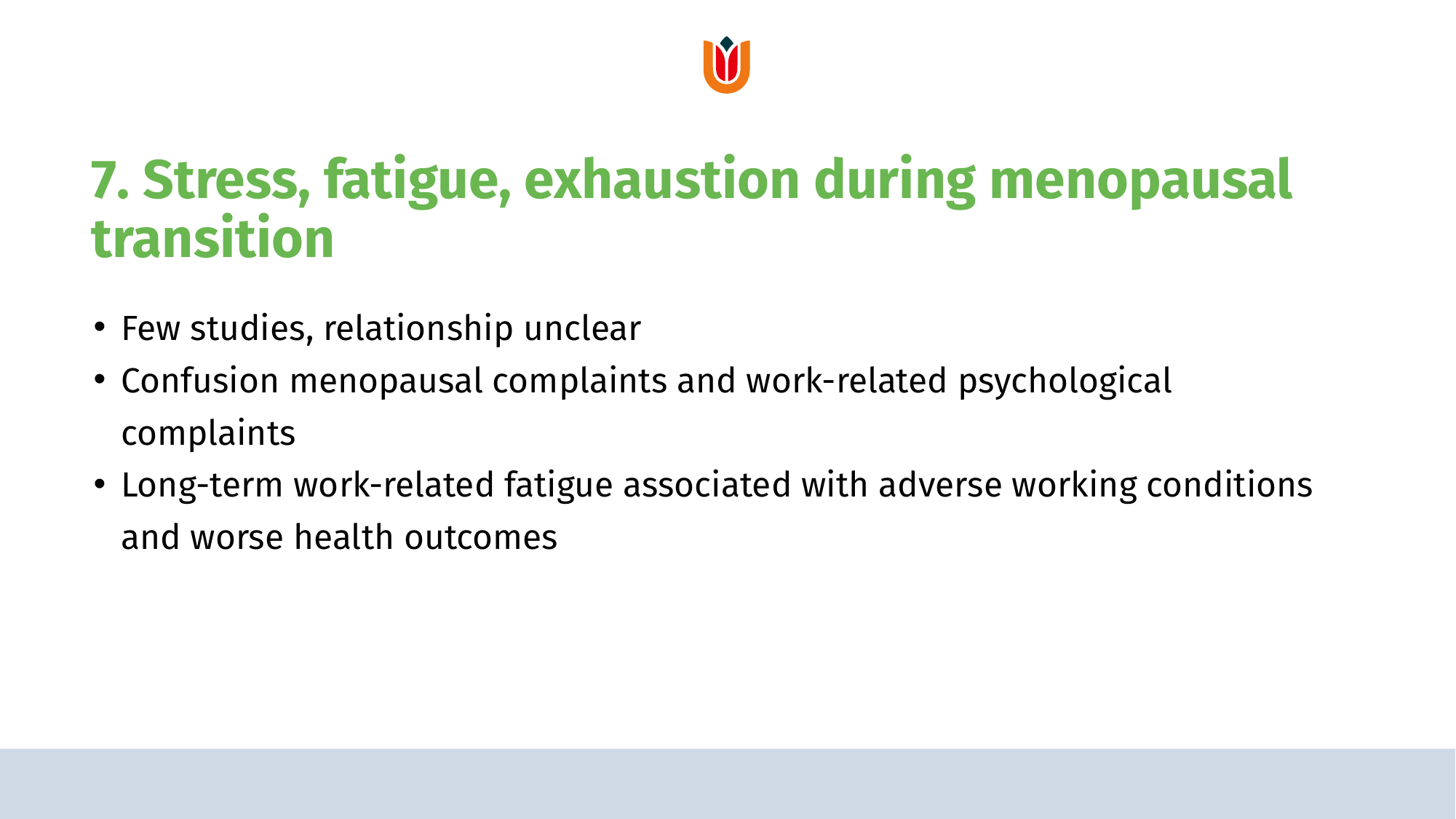

# 7. Stress, fatigue, exhaustion during menopausal transition
Few studies, relationship unclear
Confusion menopausal complaints and work-related psychological complaints
Long-term work-related fatigue associated with adverse working conditions and worse health outcomes